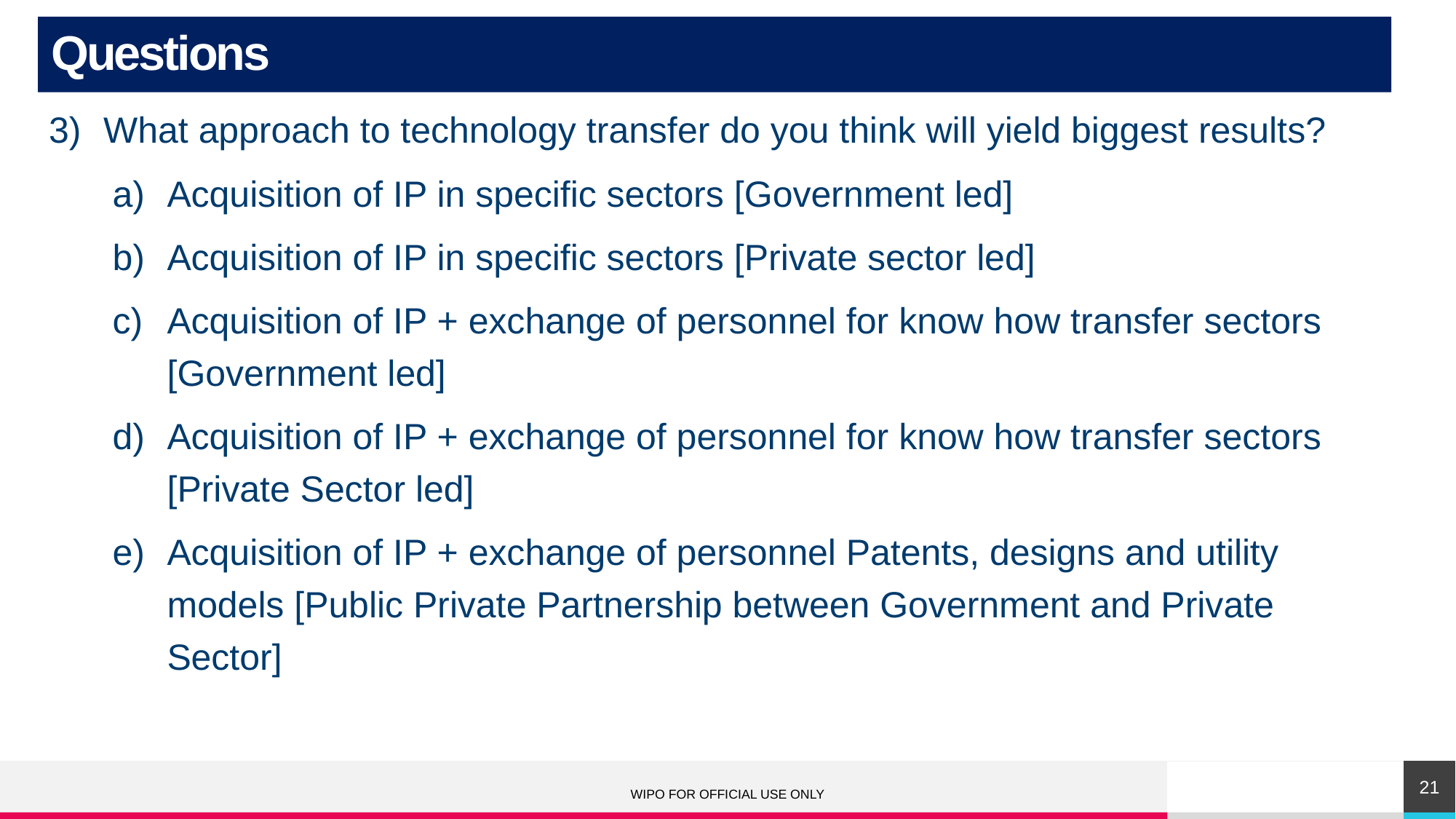

Questions
Summary and Concluding Remarks
What approach to technology transfer do you think will yield biggest results?
Acquisition of IP in specific sectors [Government led]
Acquisition of IP in specific sectors [Private sector led]
Acquisition of IP + exchange of personnel for know how transfer sectors [Government led]
Acquisition of IP + exchange of personnel for know how transfer sectors [Private Sector led]
Acquisition of IP + exchange of personnel Patents, designs and utility models [Public Private Partnership between Government and Private Sector]

21